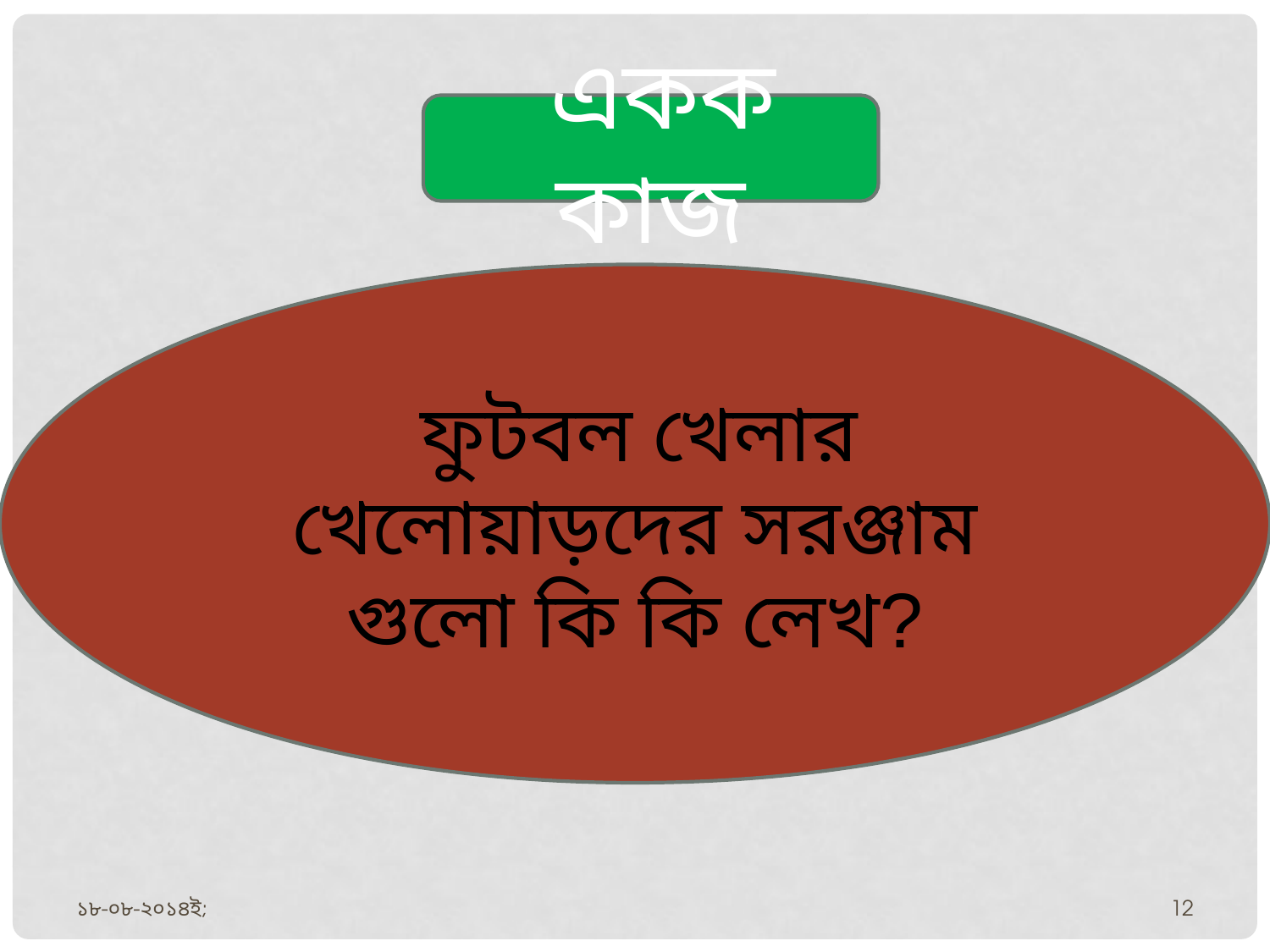

একক কাজ
 ফুটবল খেলার খেলোয়াড়দের সরঞ্জাম গুলো কি কি লেখ?
১৮-০৮-২০১৪ই;
12